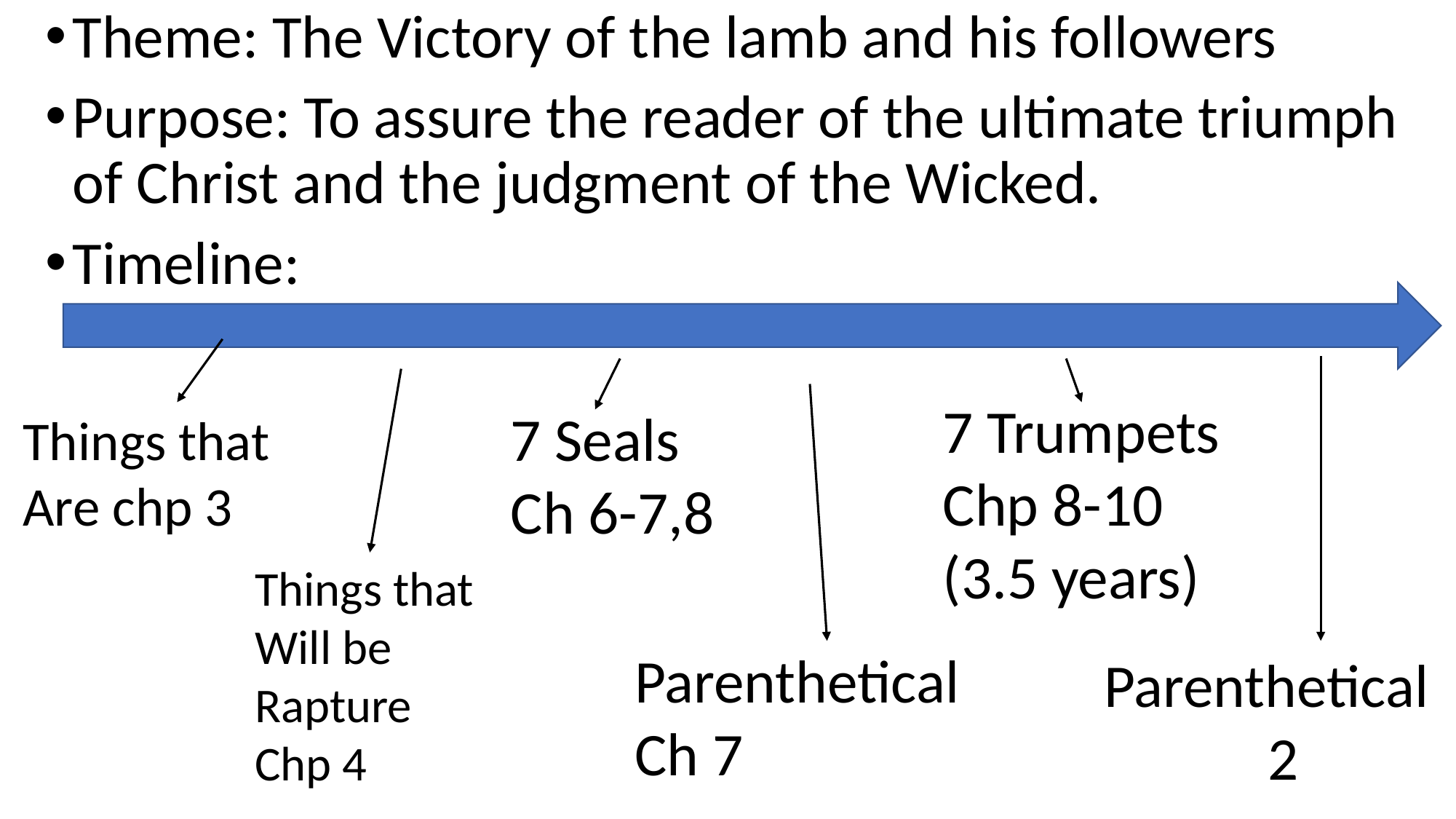

Theme: The Victory of the lamb and his followers
Purpose: To assure the reader of the ultimate triumph of Christ and the judgment of the Wicked.
Timeline:

#

7 Trumpets
Chp 8-10
(3.5 years)
7 Seals
Ch 6-7,8
Things that
Are chp 3
Things that
Will be
Rapture
Chp 4
Parenthetical
Ch 7
Parenthetical
            2